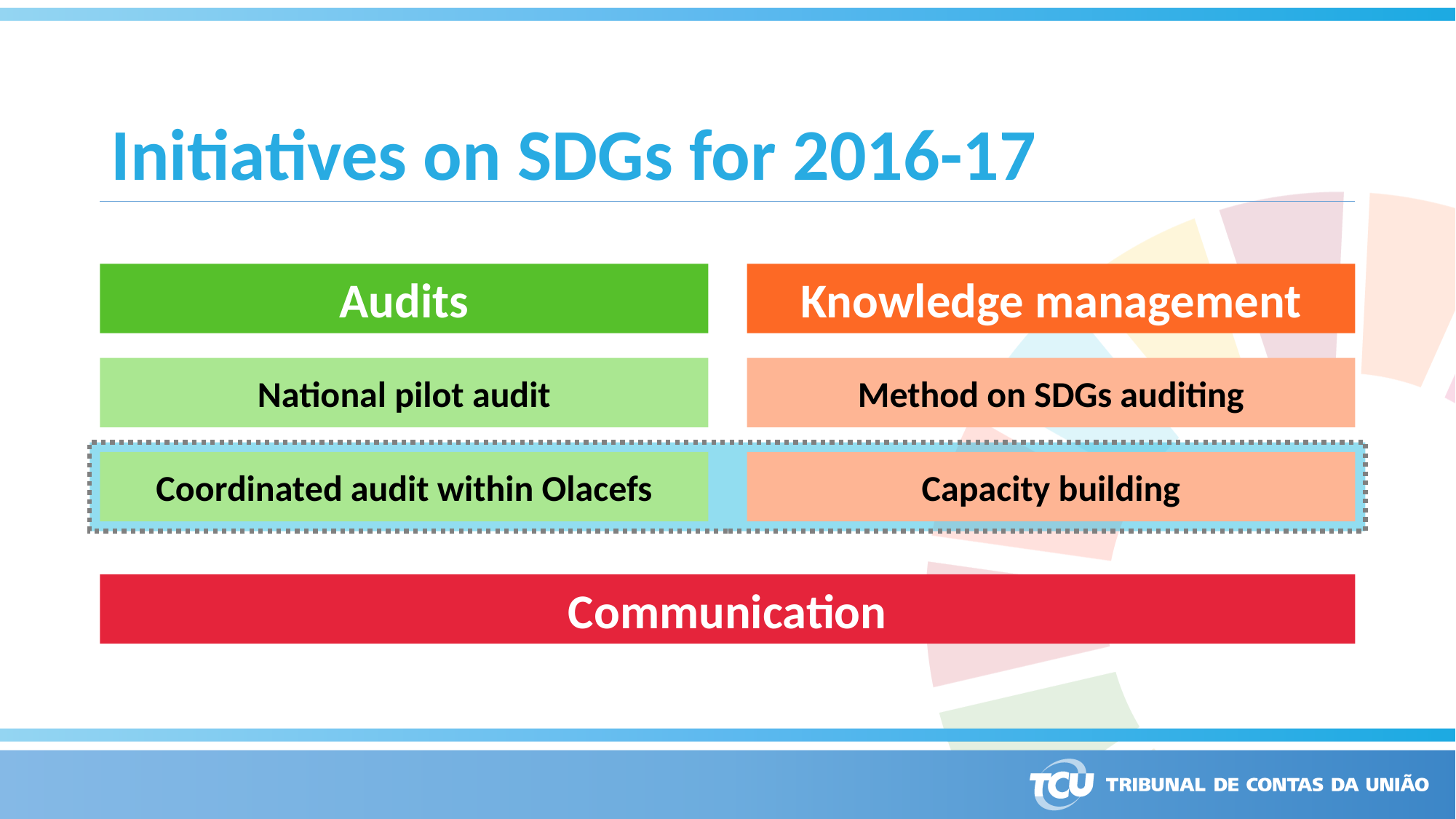

# Initiatives on SDGs for 2016-17
Audits
Knowledge management
National pilot audit
Method on SDGs auditing

Coordinated audit within Olacefs
Capacity building
Communication